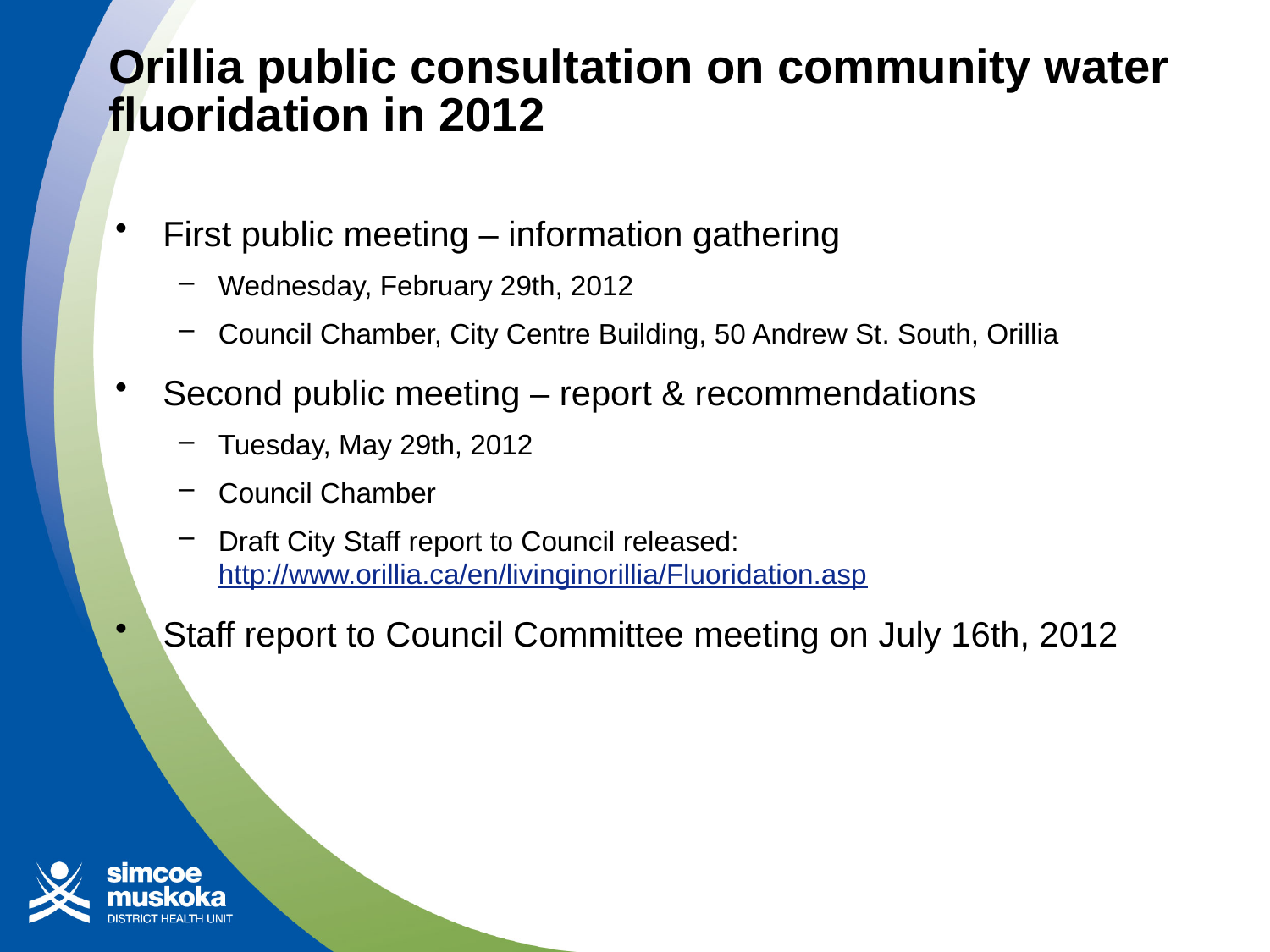

# Orillia public consultation on community water fluoridation in 2012
First public meeting – information gathering
Wednesday, February 29th, 2012
Council Chamber, City Centre Building, 50 Andrew St. South, Orillia
Second public meeting – report & recommendations
Tuesday, May 29th, 2012
Council Chamber
Draft City Staff report to Council released: http://www.orillia.ca/en/livinginorillia/Fluoridation.asp
Staff report to Council Committee meeting on July 16th, 2012